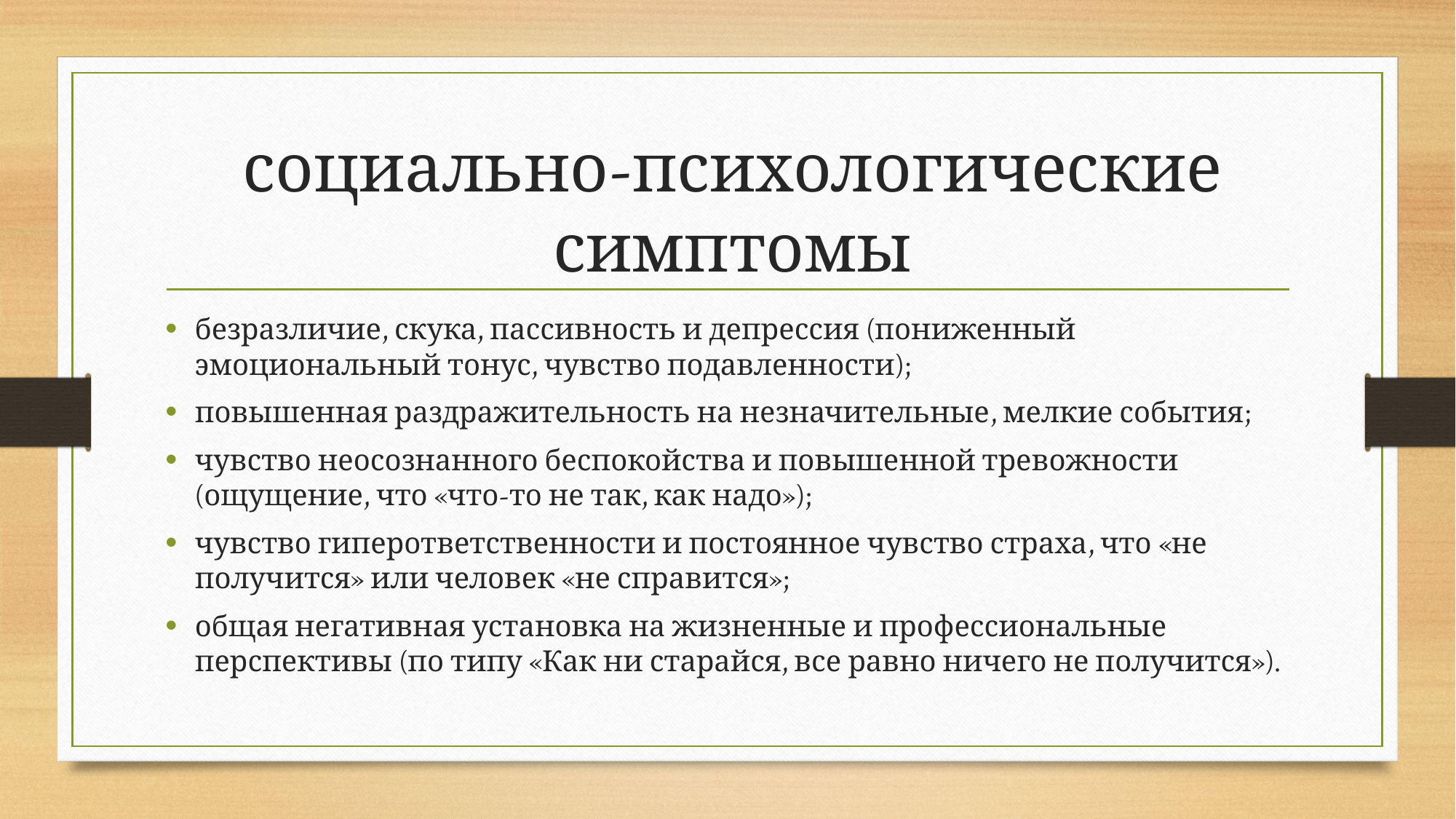

# социально-психологические симптомы
безразличие, скука, пассивность и депрессия (пониженный эмоциональный тонус, чувство подавленности);
повышенная раздражительность на незначительные, мелкие события;
чувство неосознанного беспокойства и повышенной тревожности (ощущение, что «что-то не так, как надо»);
чувство гиперответственности и постоянное чувство страха, что «не получится» или человек «не справится»;
общая негативная установка на жизненные и профессиональные перспективы (по типу «Как ни старайся, все равно ничего не получится»).